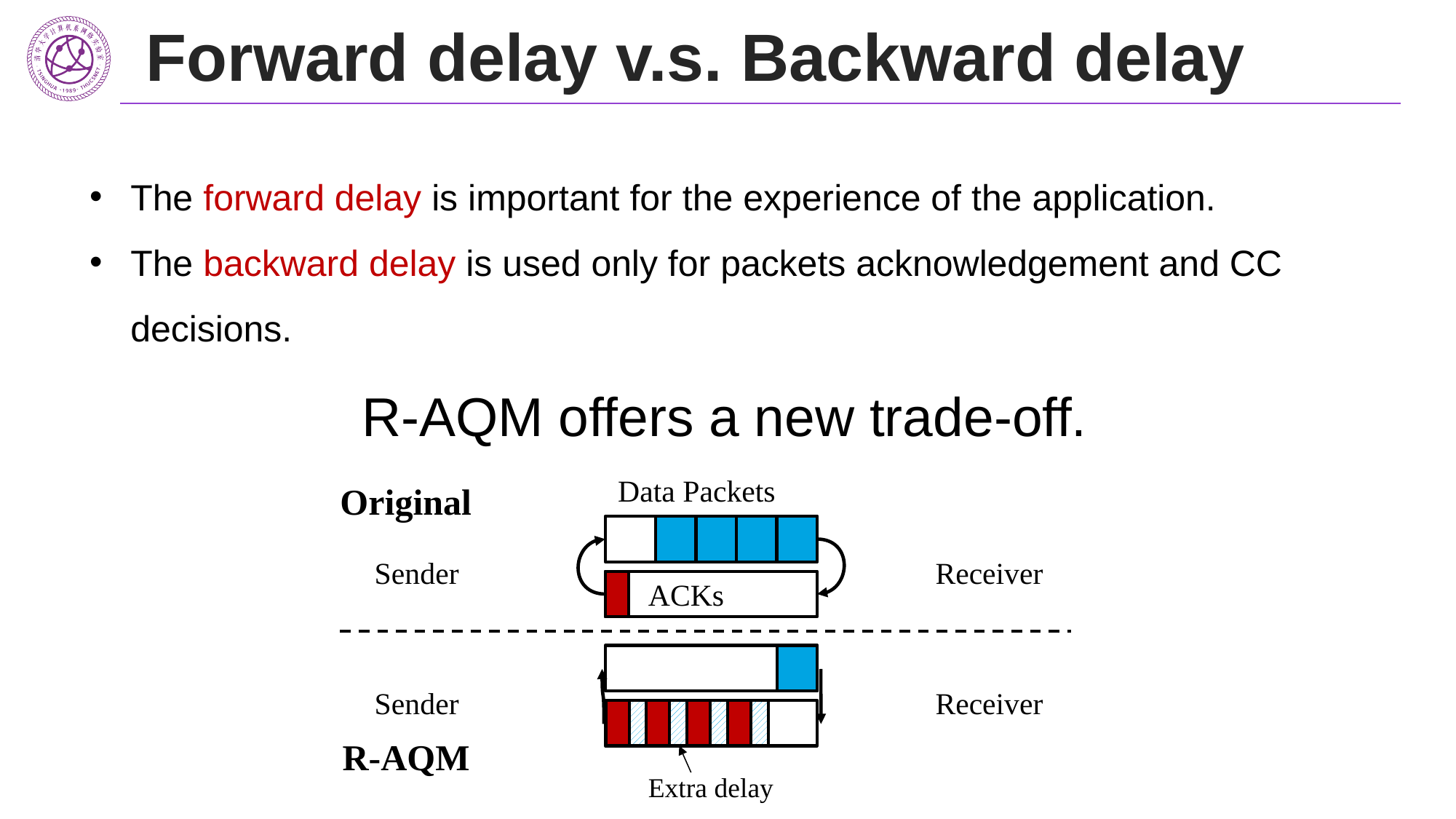

# Forward delay v.s. Backward delay
The forward delay is important for the experience of the application.
The backward delay is used only for packets acknowledgement and CC decisions.
R-AQM offers a new trade-off.
Data Packets
Original

Sender
Receiver
ACKs

Sender
Receiver

R-AQM
Extra delay